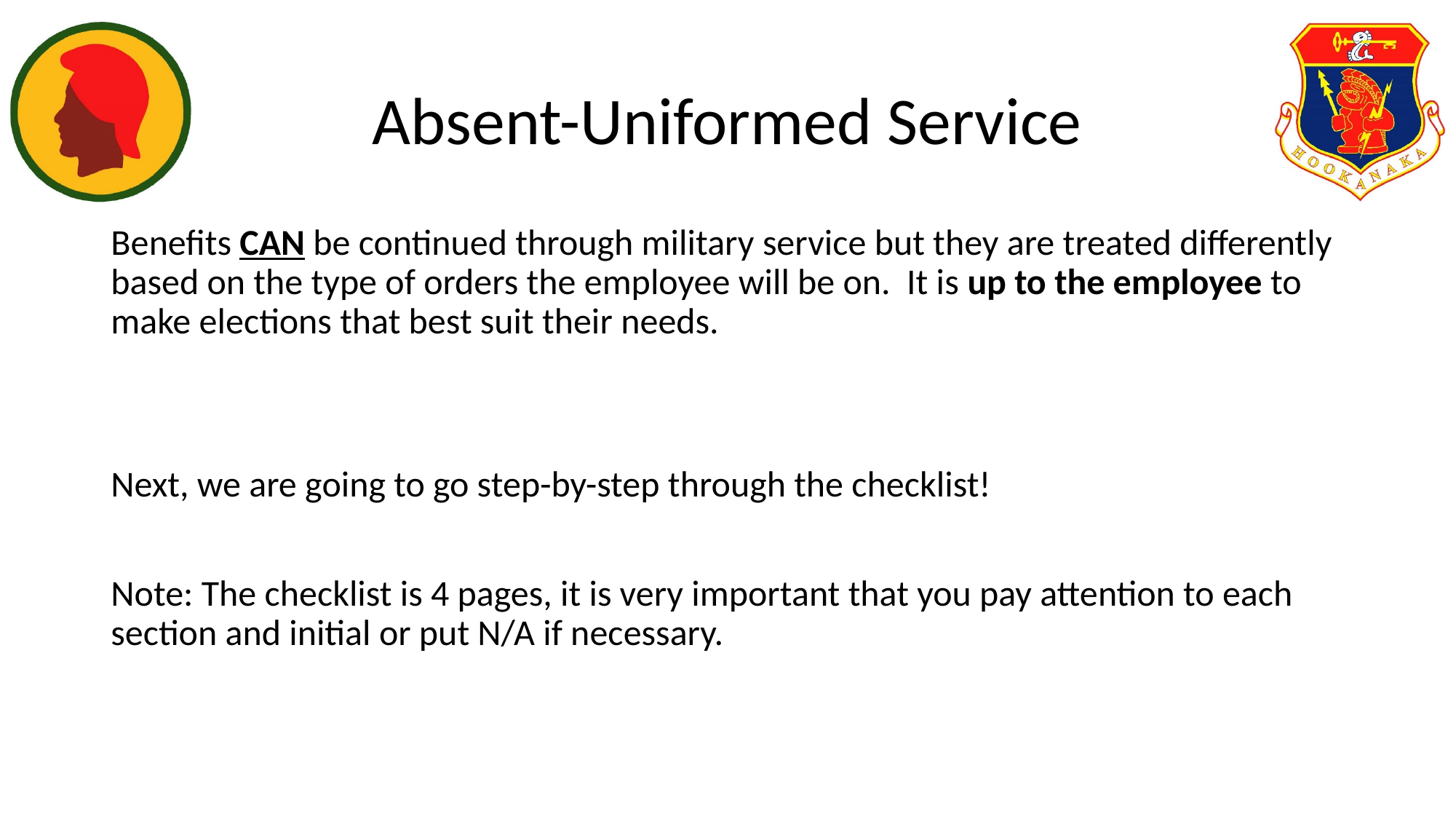

# Absent-Uniformed Service
Benefits CAN be continued through military service but they are treated differently based on the type of orders the employee will be on.  It is up to the employee to make elections that best suit their needs.

Next, we are going to go step-by-step through the checklist!

Note: The checklist is 4 pages, it is very important that you pay attention to each section and initial or put N/A if necessary.